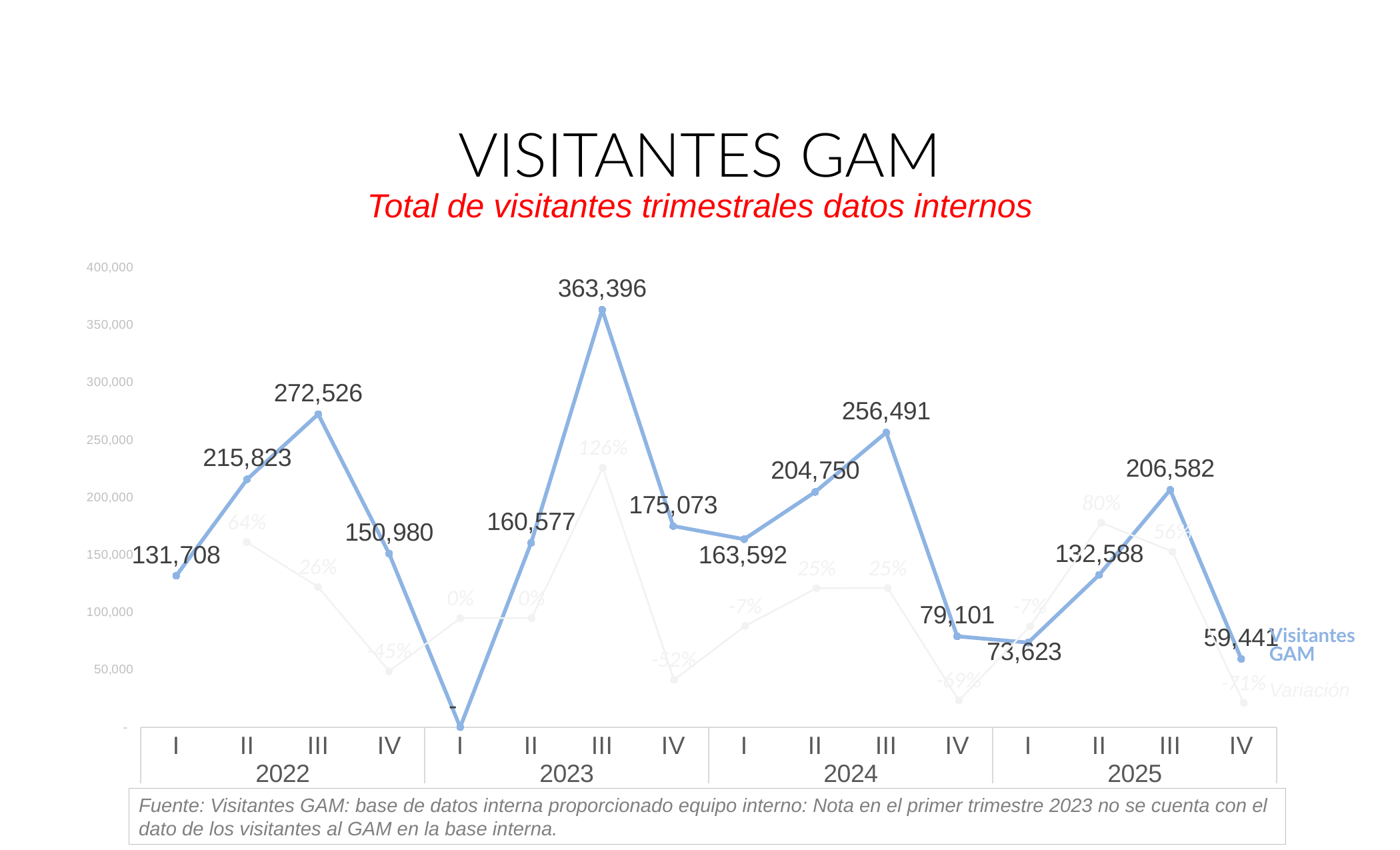

Visitantes gam
Total de visitantes trimestrales datos internos

### Chart

| Category | Total |
|---|---|
| I | 131708.0 |
| II | 215823.1935483871 |
| III | 272526.0 |
| IV | 150980.0 |
| I | 0.0 |
| II | 160577.0 |
| III | 363396.0 |
| IV | 175073.0 |
| I | 163592.0 |
| II | 204750.0 |
| III | 256491.0 |
| IV | 79101.0 |
| I | 73622.5 |
| II | 132587.646 |
| III | 206582.40399999998 |
| IV | 59440.78676058471 |

### Chart

| Category |  |
|---|---|
Visitantes
GAM
Variación
Fuente: Visitantes GAM: base de datos interna proporcionado equipo interno: Nota en el primer trimestre 2023 no se cuenta con el dato de los visitantes al GAM en la base interna.
4